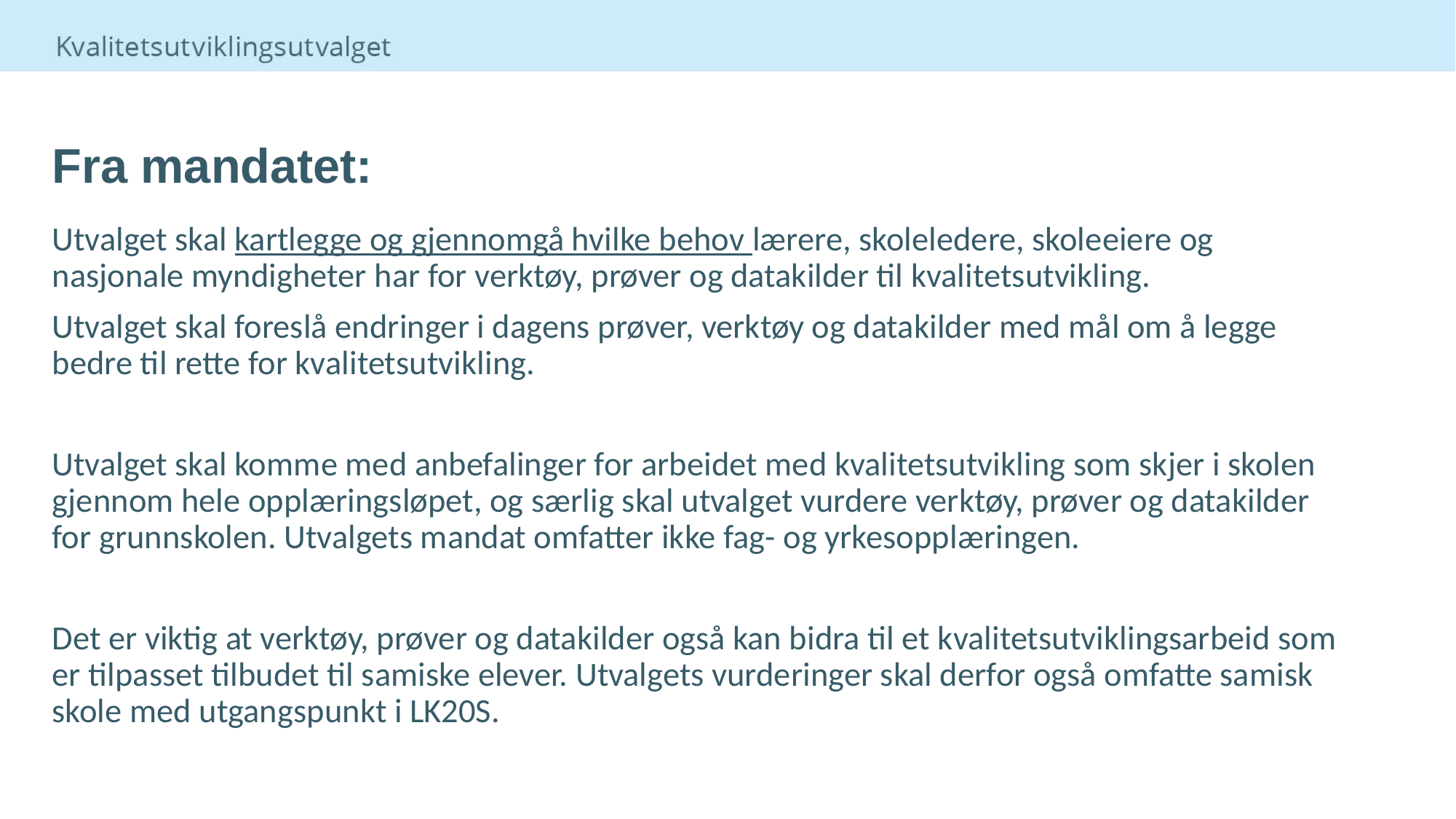

# Fra mandatet:
Utvalget skal kartlegge og gjennomgå hvilke behov lærere, skoleledere, skoleeiere og nasjonale myndigheter har for verktøy, prøver og datakilder til kvalitetsutvikling.
Utvalget skal foreslå endringer i dagens prøver, verktøy og datakilder med mål om å legge bedre til rette for kvalitetsutvikling.

Utvalget skal komme med anbefalinger for arbeidet med kvalitetsutvikling som skjer i skolen gjennom hele opplæringsløpet, og særlig skal utvalget vurdere verktøy, prøver og datakilder for grunnskolen. Utvalgets mandat omfatter ikke fag- og yrkesopplæringen.

Det er viktig at verktøy, prøver og datakilder også kan bidra til et kvalitetsutviklingsarbeid som er tilpasset tilbudet til samiske elever. Utvalgets vurderinger skal derfor også omfatte samisk skole med utgangspunkt i LK20S.